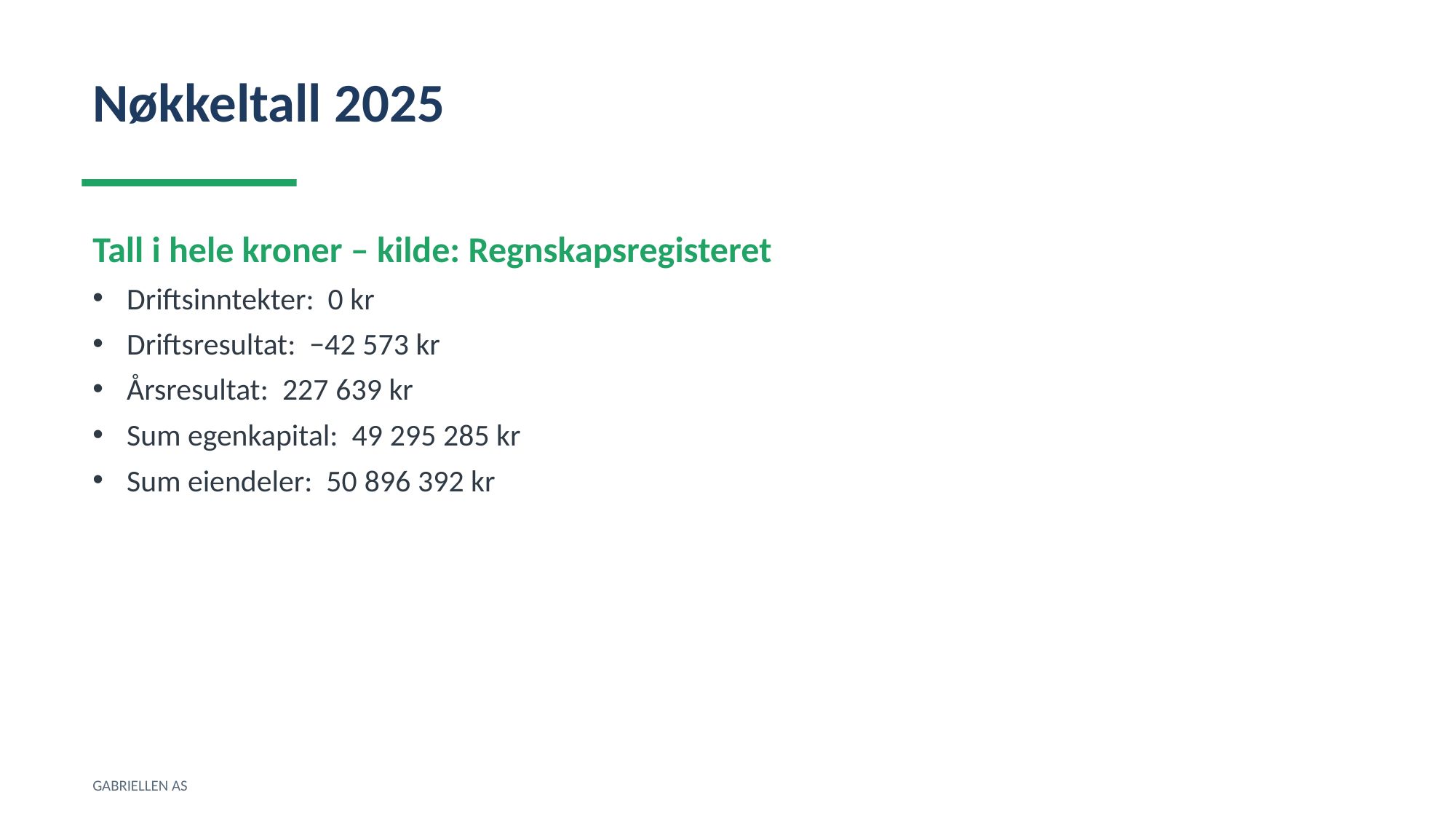

Nøkkeltall 2025

Tall i hele kroner – kilde: Regnskapsregisteret
Driftsinntekter:  0 kr
Driftsresultat:  −42 573 kr
Årsresultat:  227 639 kr
Sum egenkapital:  49 295 285 kr
Sum eiendeler:  50 896 392 kr
GABRIELLEN AS